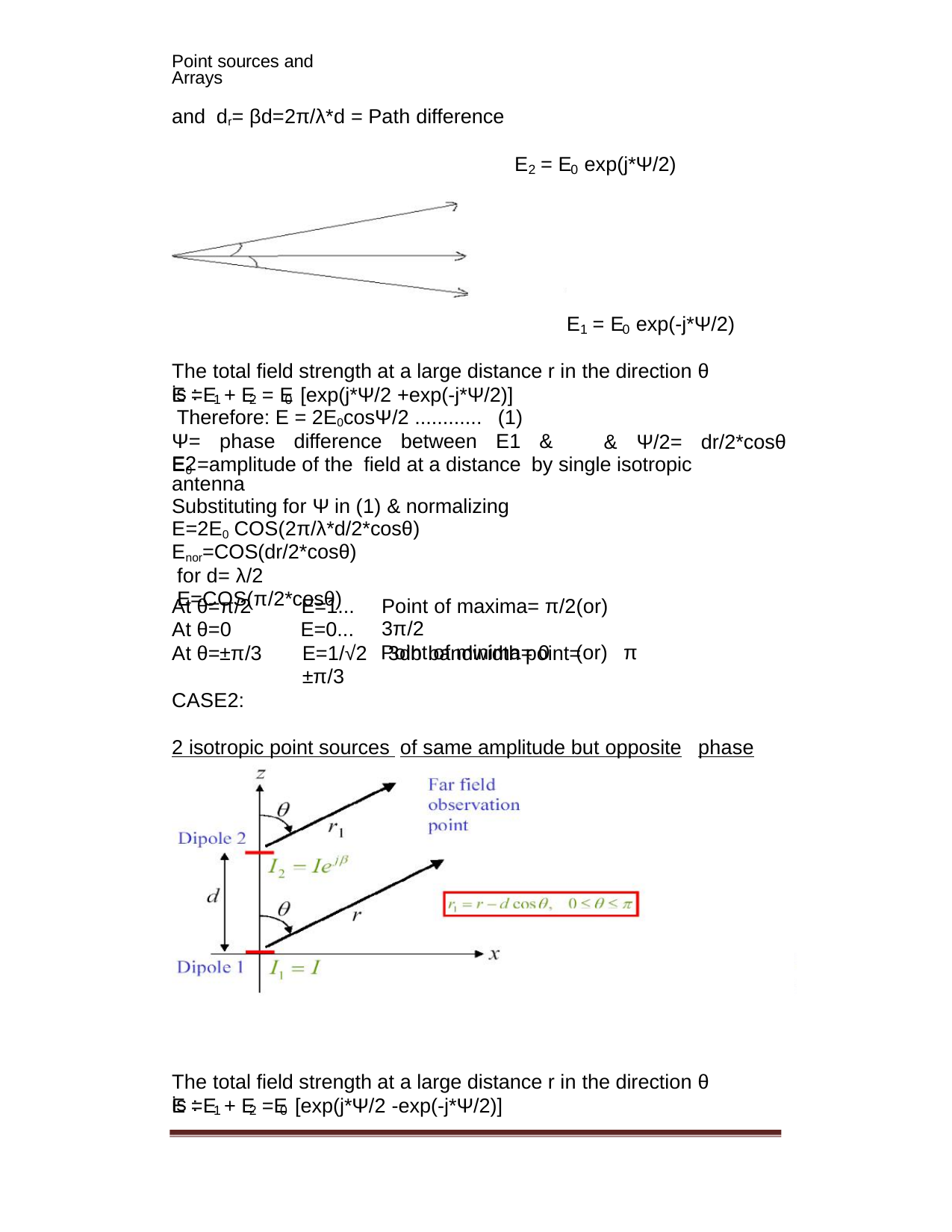

Point sources and Arrays
and dr= βd=2π/λ*d = Path difference
E = E exp(j*Ψ/2)
2
0

E = E exp(-j*Ψ/2)
1
0
The total field strength at a large distance r in the direction θ is :
E =E + E = E [exp(j*Ψ/2 +exp(-j*Ψ/2)]
1
2
0
Therefore: E = 2E0cosΨ/2 ............ (1)
Ψ= phase difference between E1 & E2
& Ψ/2= dr/2*cosθ
E0 =amplitude of the field at a distance by single isotropic antenna
Substituting for Ψ in (1) & normalizing
E=2E0 COS(2π/λ*d/2*cosθ)
Enor=COS(dr/2*cosθ)
for d= λ/2
E=COS(π/2*cosθ)
At θ=π/2
At θ=0
Point of maxima= π/2(or) 3π/2
Point of minima= 0 (or) π
E=1...
E=0...
At θ=±π/3
E=1/√2 3db bandwidth point= ±π/3
CASE2:
2 isotropic point sources of same amplitude but opposite
phase

The total field strength at a large distance r in the direction θ is :
E =E + E =E [exp(j*Ψ/2 -exp(-j*Ψ/2)]
1
2
0